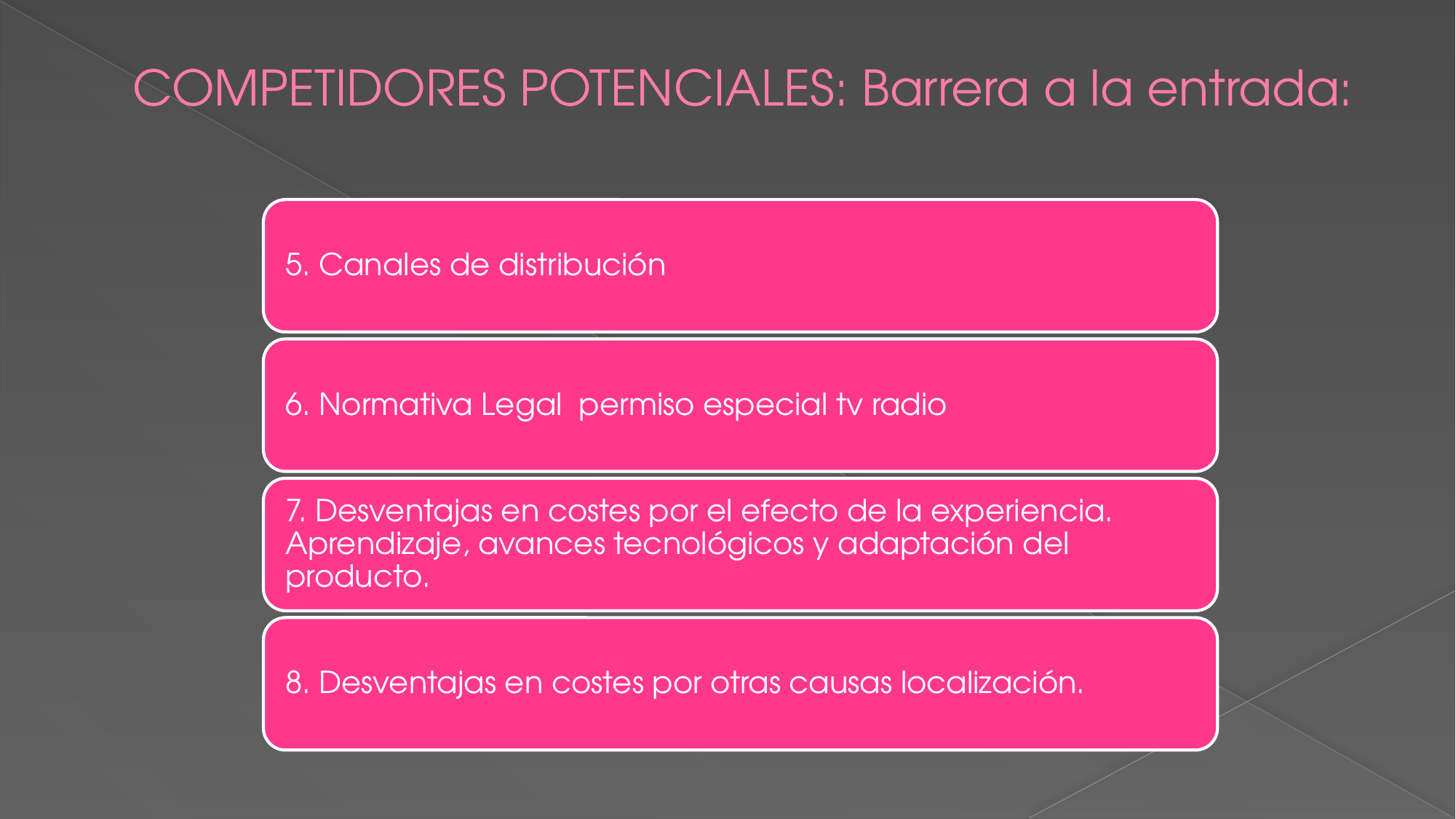

# COMPETIDORES POTENCIALES: Barrera a la entrada:
5. Canales de distribución
6. Normativa Legal  permiso especial tv radio
7. Desventajas en costes por el efecto de la experiencia. Aprendizaje, avances tecnológicos y adaptación del producto.
8. Desventajas en costes por otras causas localización.